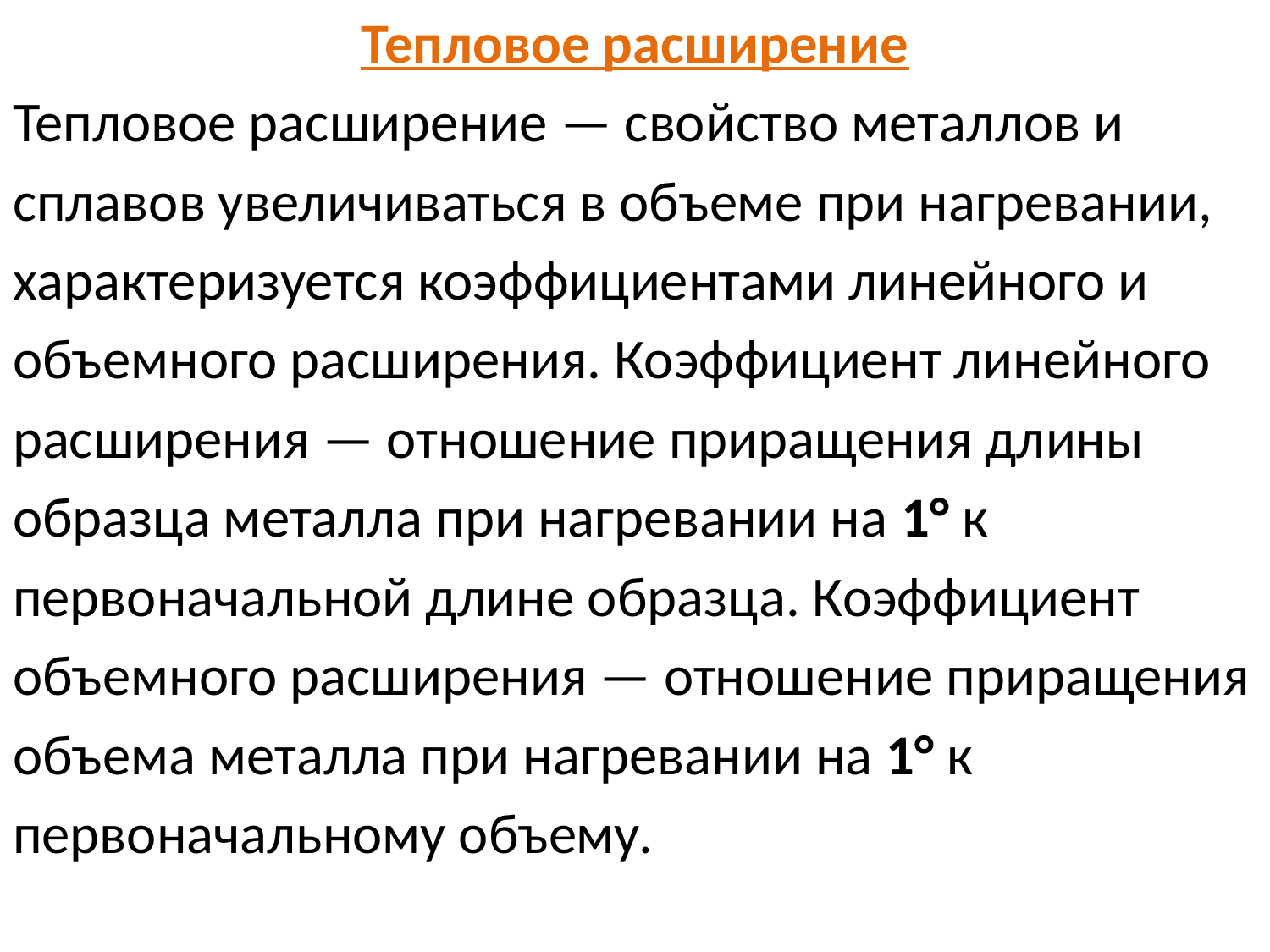

Тепловое расширение
Тепловое расширение — свойство металлов и
сплавов увеличиваться в объеме при нагревании,
характеризуется коэффициентами линейного и
объемного расширения. Коэффициент линейного
расширения — отношение приращения длины
образца металла при нагревании на 1° к
первоначальной длине образца. Коэффициент
объемного расширения — отношение приращения
объема металла при нагревании на 1° к
первоначальному объему.